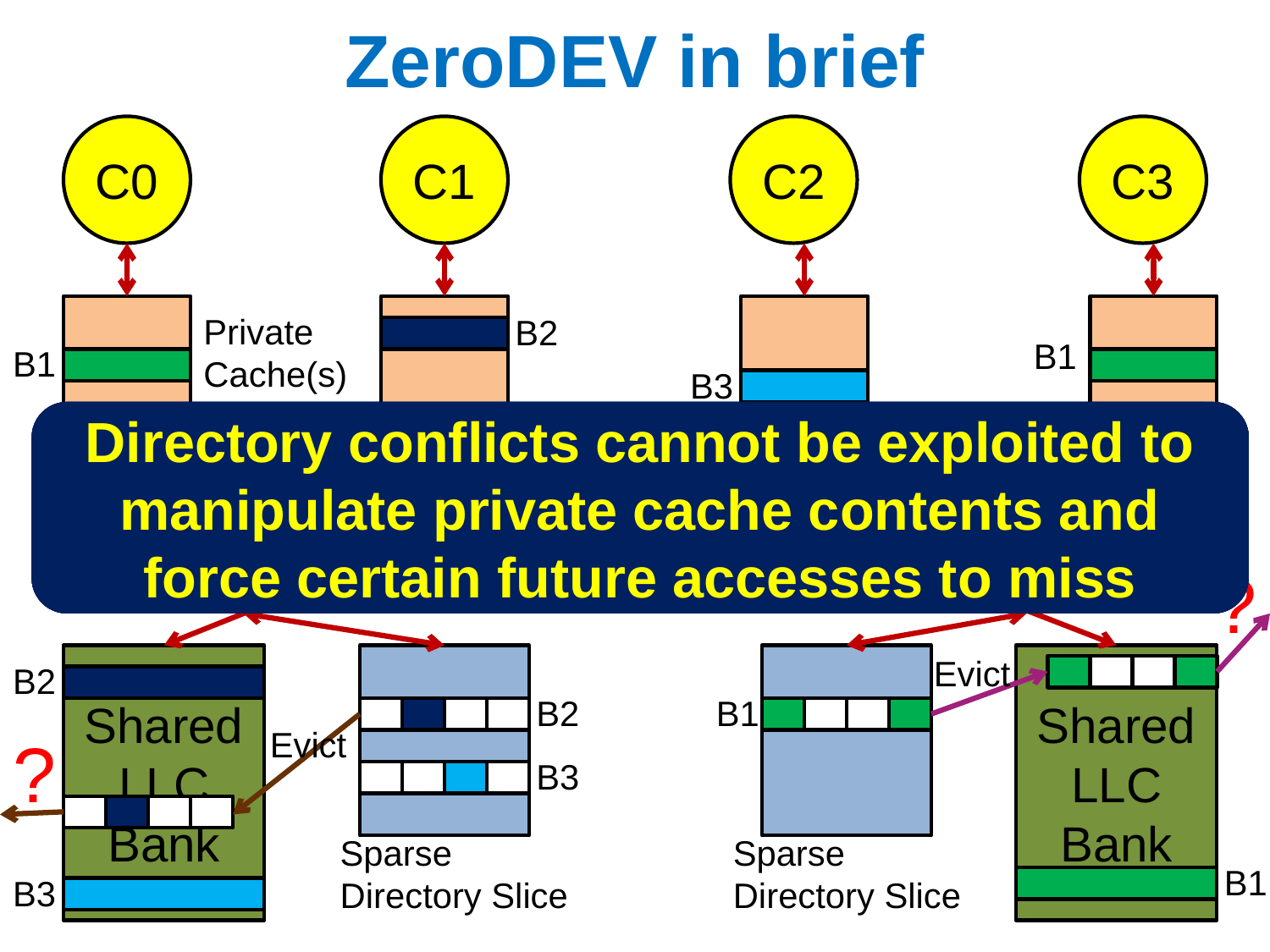

# ZeroDEV in brief
C0
C1
C2
C3

Private
Cache(s)
B2

B1
B1

B3

ZeroDEV repurposes the LLC space to cache evicted directory entries while paying attention to LLC space management
On directory entry eviction from the LLC, ZeroDEV employs a novel technique to avoid generation of DEVs
All modifications are confined to uncore hardware, no change needed to software
ZeroDEV is the first fully hardwired DEV-free coherence protocol proposal for CMP
Inspired by In-Cache Coherence Info. [IEEE TC 2015] and Tiny Directory [HPCA 2017]; both use LLC for storing directory entries
Directory conflicts cannot be exploited to manipulate private cache contents and force certain future accesses to miss
Interconnection Network
?
Shared LLC Bank

Evict
Shared LLC Bank
B2

B2
B1

Evict
?
B3

Sparse
Directory Slice
Sparse
Directory Slice
B1
B3